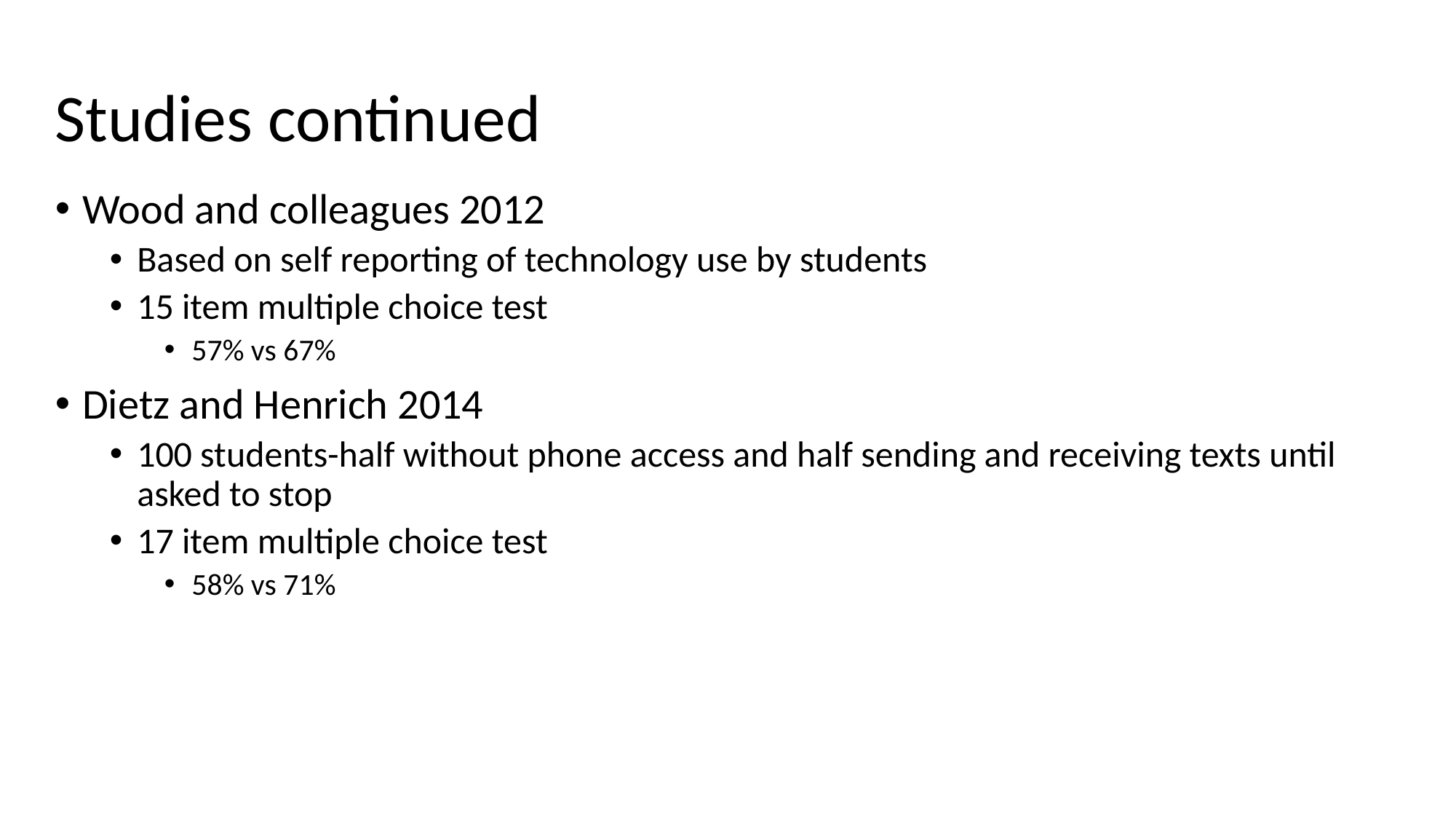

# Studies continued
Wood and colleagues 2012
Based on self reporting of technology use by students
15 item multiple choice test
57% vs 67%
Dietz and Henrich 2014
100 students-half without phone access and half sending and receiving texts until asked to stop
17 item multiple choice test
58% vs 71%